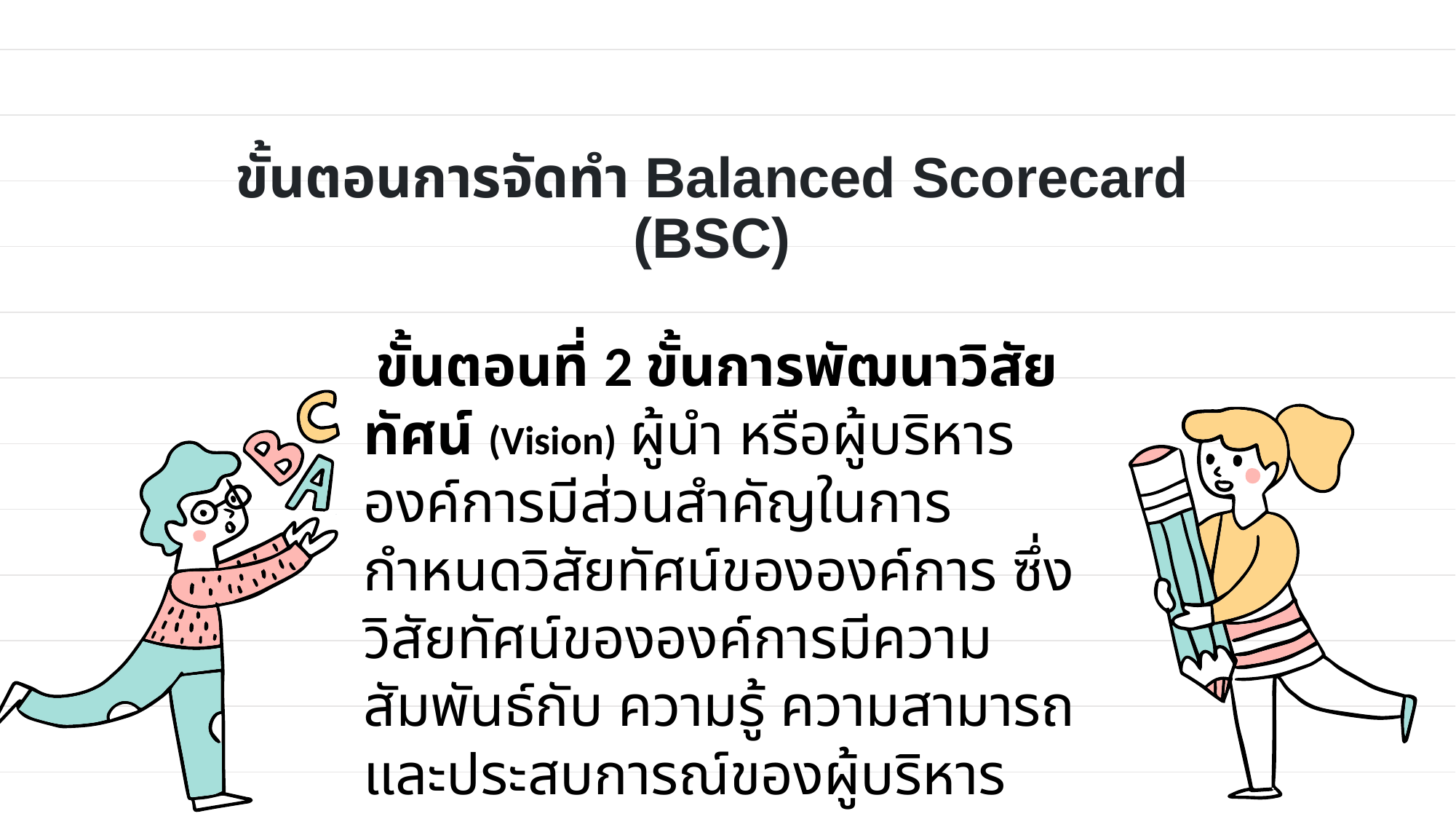

# ขั้นตอนการจัดทำ Balanced Scorecard (BSC)
 ขั้นตอนที่ 2 ขั้นการพัฒนาวิสัยทัศน์ (Vision) ผู้นำ หรือผู้บริหารองค์การมีส่วนสำคัญในการกำหนดวิสัยทัศน์ขององค์การ ซึ่งวิสัยทัศน์ขององค์การมีความสัมพันธ์กับ ความรู้ ความสามารถ และประสบการณ์ของผู้บริหาร